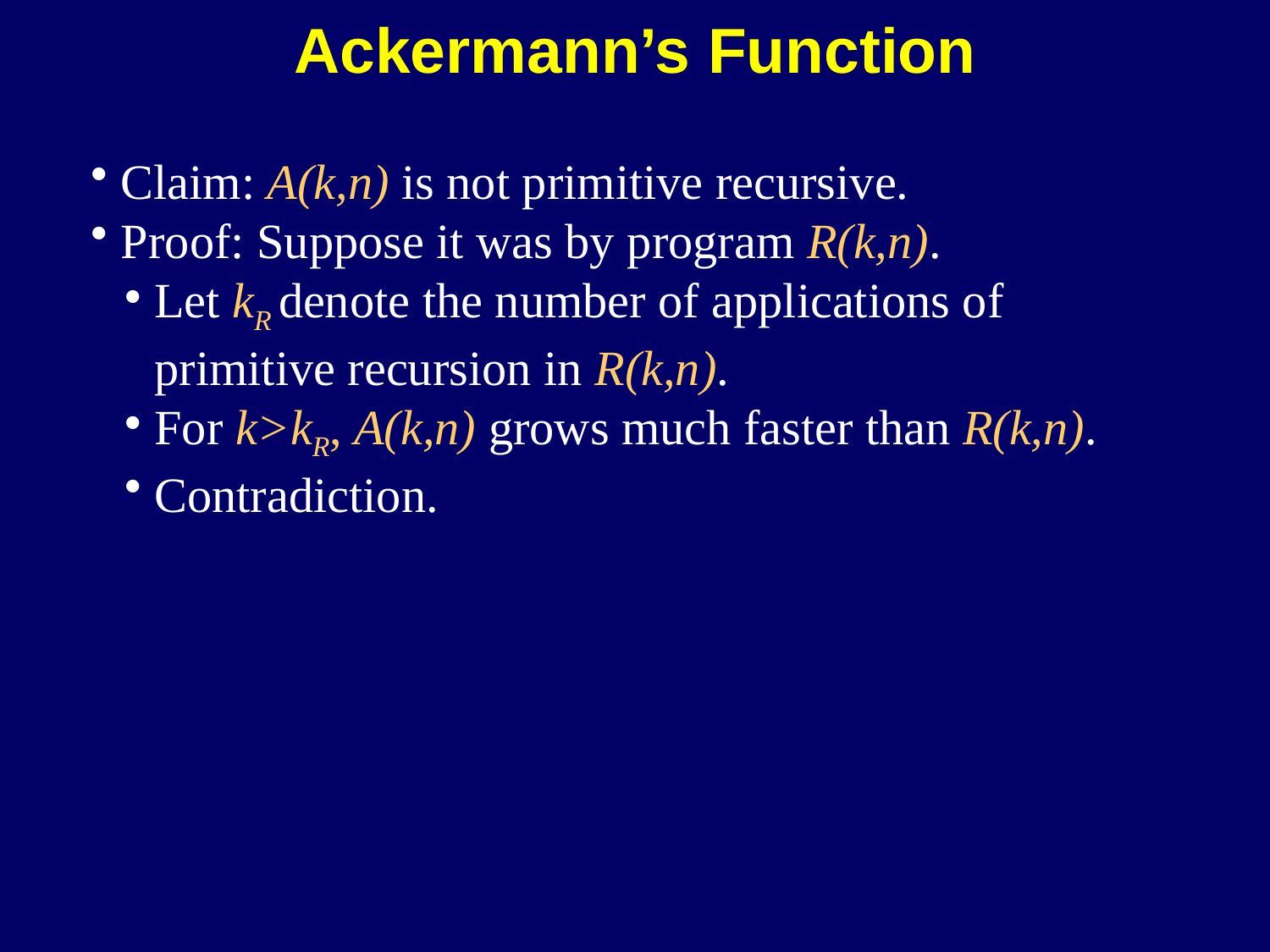

Ackermann’s Function

Claim: A(k,n) is not primitive recursive.
Proof: Suppose it was by program R(k,n).
Let kR denote the number of applications of primitive recursion in R(k,n).
For k>kR, A(k,n) grows much faster than R(k,n).
Contradiction.